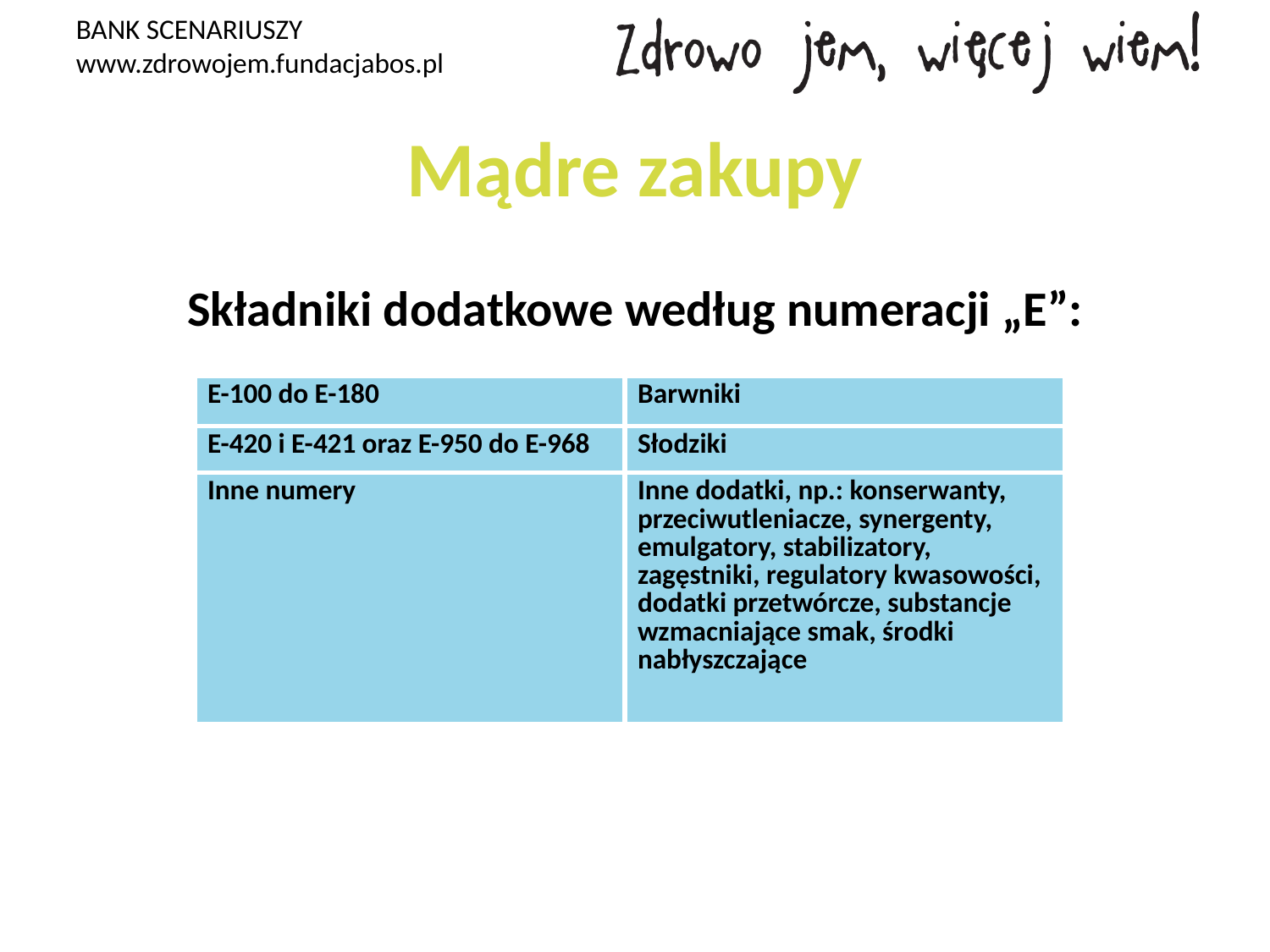

# Mądre zakupy
Składniki dodatkowe według numeracji „E”:

| E-100 do E-180 | Barwniki |
| --- | --- |
| E-420 i E-421 oraz E-950 do E-968 | Słodziki |
| Inne numery | Inne dodatki, np.: konserwanty, przeciwutleniacze, synergenty, emulgatory, stabilizatory, zagęstniki, regulatory kwasowości, dodatki przetwórcze, substancje wzmacniające smak, środki nabłyszczające |